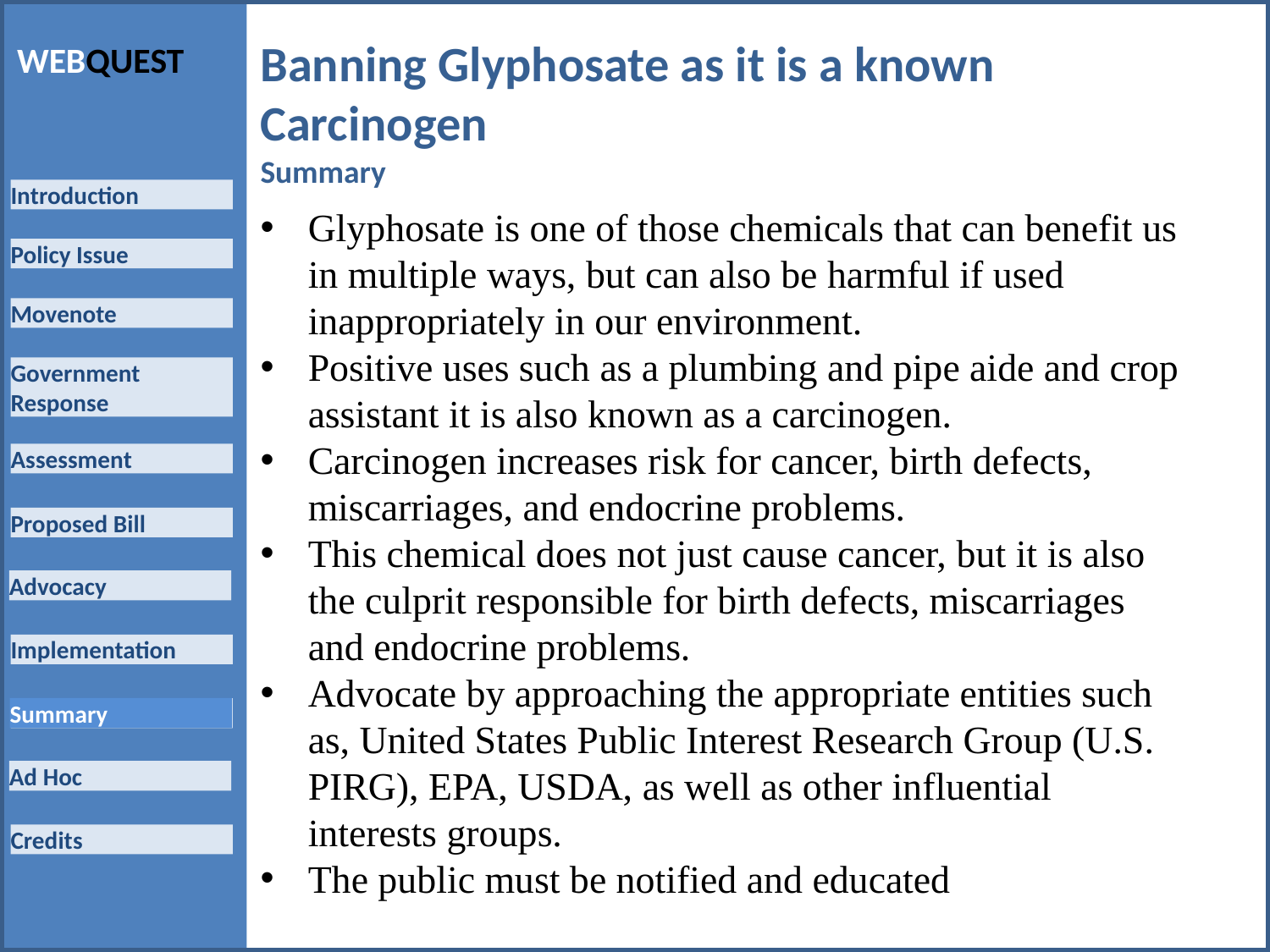

Banning Glyphosate as it is a known Carcinogen
Summary
Glyphosate is one of those chemicals that can benefit us in multiple ways, but can also be harmful if used inappropriately in our environment.
Positive uses such as a plumbing and pipe aide and crop assistant it is also known as a carcinogen.
Carcinogen increases risk for cancer, birth defects, miscarriages, and endocrine problems.
This chemical does not just cause cancer, but it is also the culprit responsible for birth defects, miscarriages and endocrine problems.
Advocate by approaching the appropriate entities such as, United States Public Interest Research Group (U.S. PIRG), EPA, USDA, as well as other influential interests groups.
The public must be notified and educated
Summary